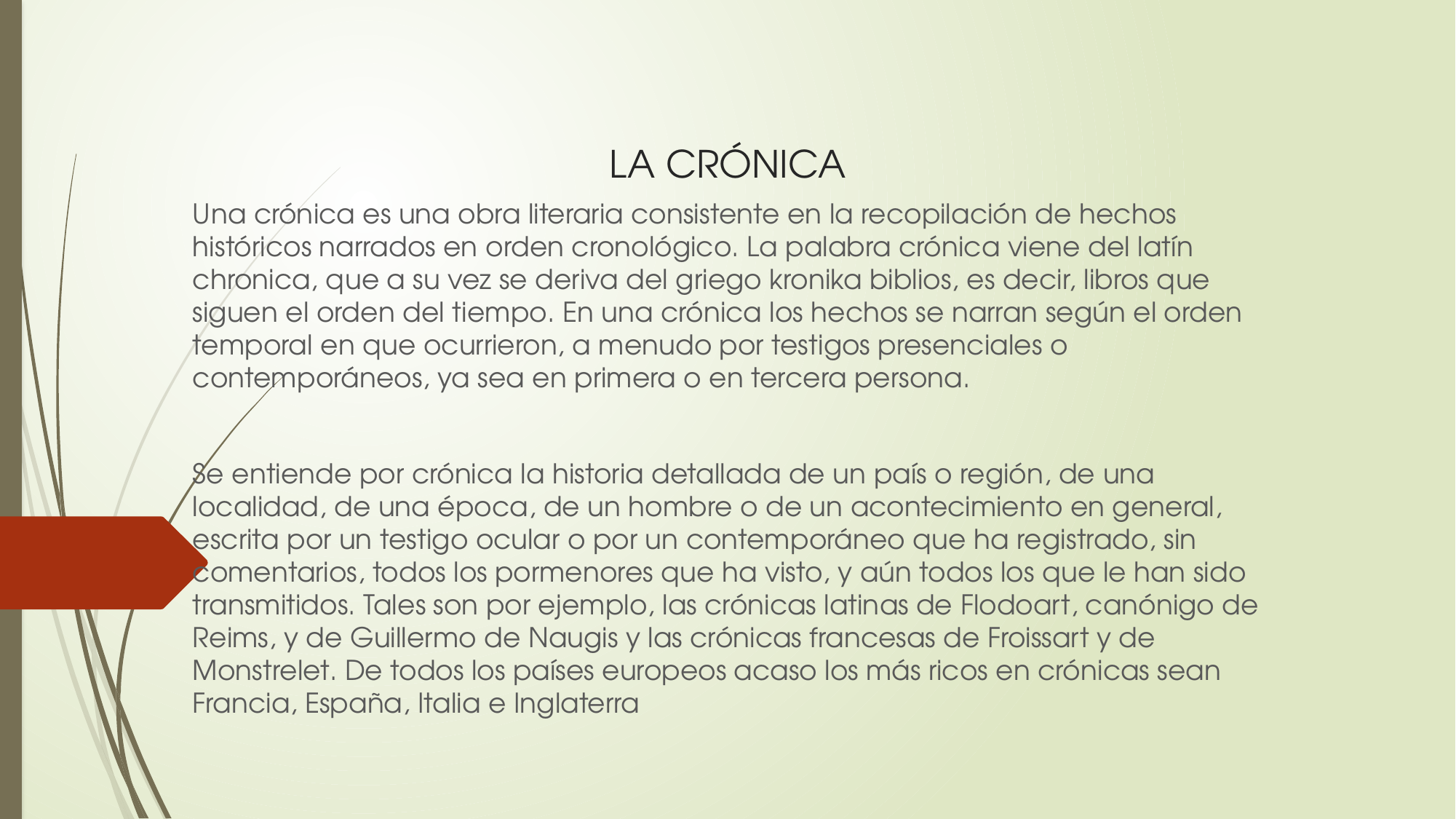

# LA CRÓNICA
Una crónica es una obra literaria consistente en la recopilación de hechos históricos narrados en orden cronológico. La palabra crónica viene del latín chronica, que a su vez se deriva del griego kronika biblios, es decir, libros que siguen el orden del tiempo. En una crónica los hechos se narran según el orden temporal en que ocurrieron, a menudo por testigos presenciales o contemporáneos, ya sea en primera o en tercera persona.

Se entiende por crónica la historia detallada de un país o región, de una localidad, de una época, de un hombre o de un acontecimiento en general, escrita por un testigo ocular o por un contemporáneo que ha registrado, sin comentarios, todos los pormenores que ha visto, y aún todos los que le han sido transmitidos. Tales son por ejemplo, las crónicas latinas de Flodoart, canónigo de Reims, y de Guillermo de Naugis y las crónicas francesas de Froissart y de Monstrelet. De todos los países europeos acaso los más ricos en crónicas sean Francia, España, Italia e Inglaterra